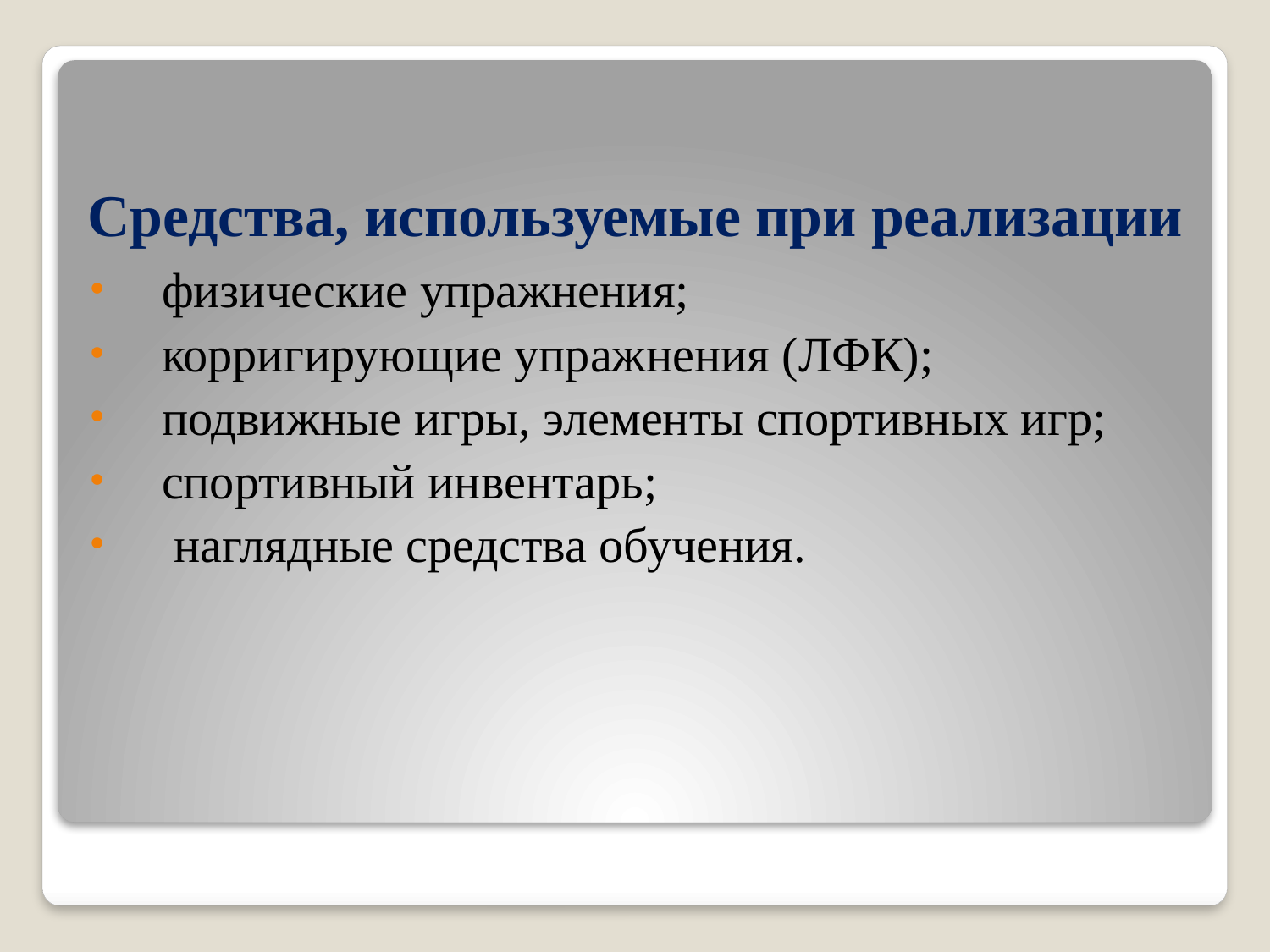

# Средства, используемые при реализации
физические упражнения;
корригирующие упражнения (ЛФК);
подвижные игры, элементы спортивных игр;
спортивный инвентарь;
 наглядные средства обучения.